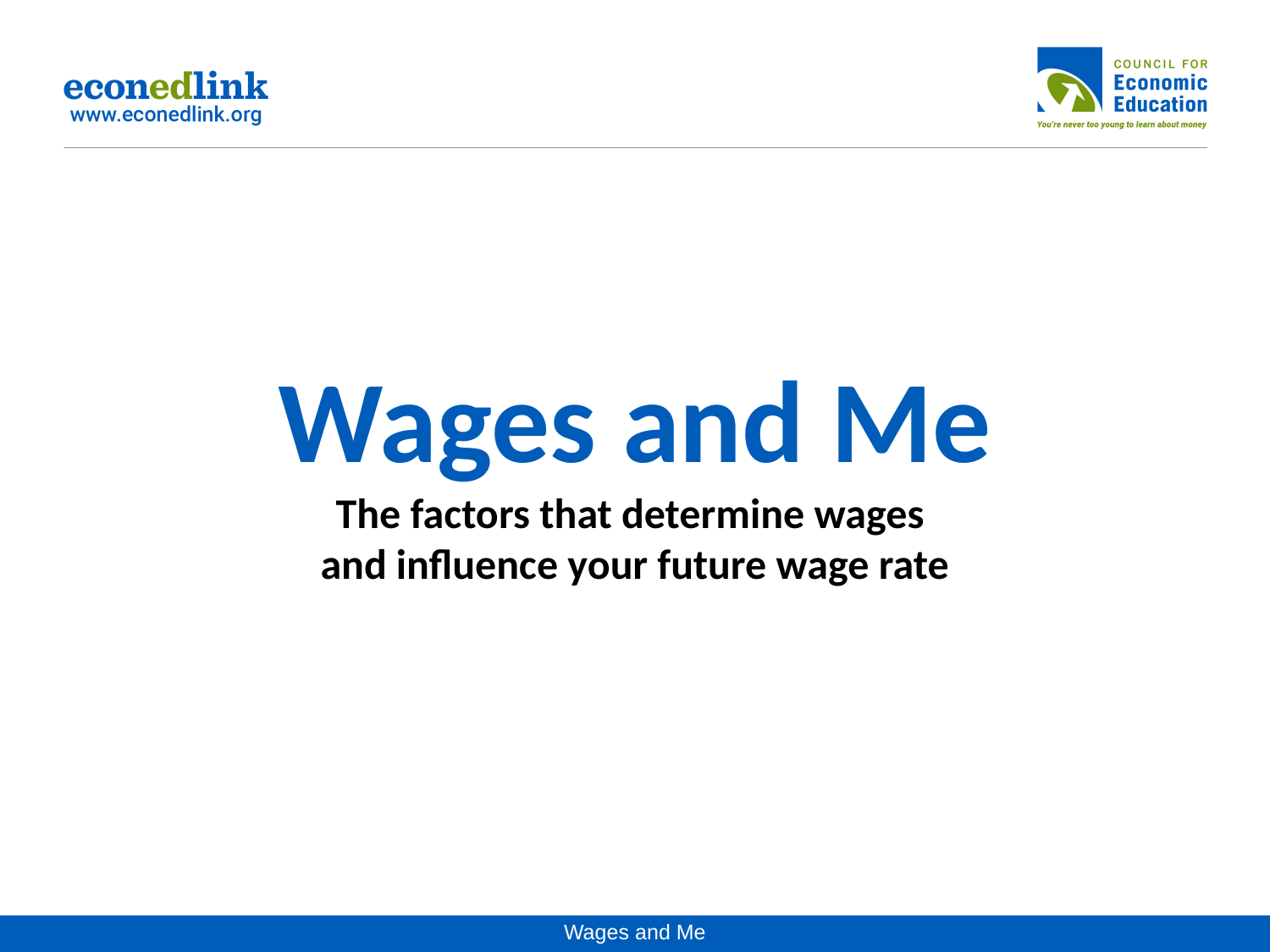

# Wages and Me The factors that determine wages and influence your future wage rate